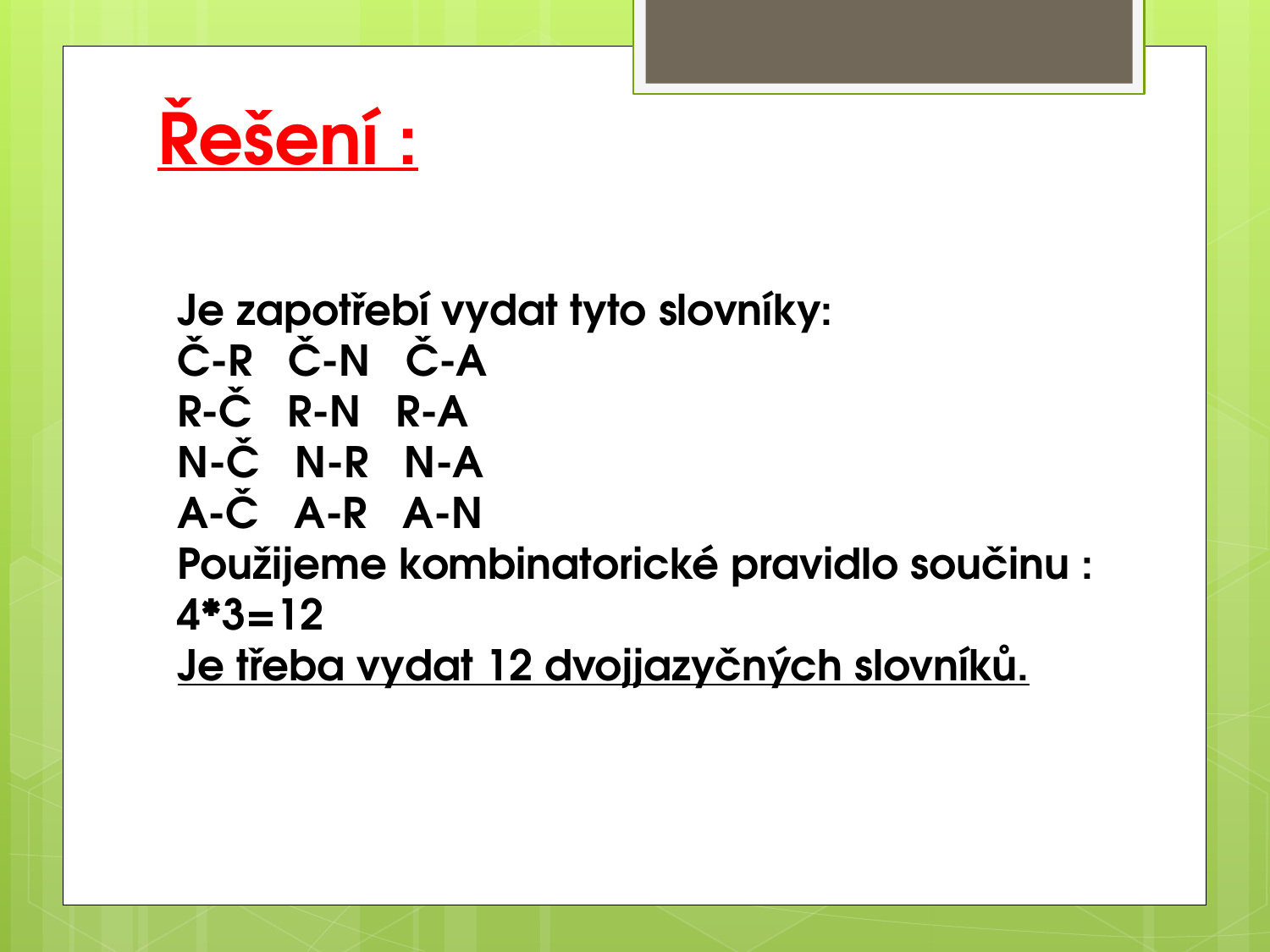

# Řešení :
Je zapotřebí vydat tyto slovníky:
Č-R   Č-N   Č-A
R-Č   R-N   R-A
N-Č   N-R   N-A
A-Č   A-R   A-N
Použijeme kombinatorické pravidlo součinu :
4*3=12
Je třeba vydat 12 dvojjazyčných slovníků.